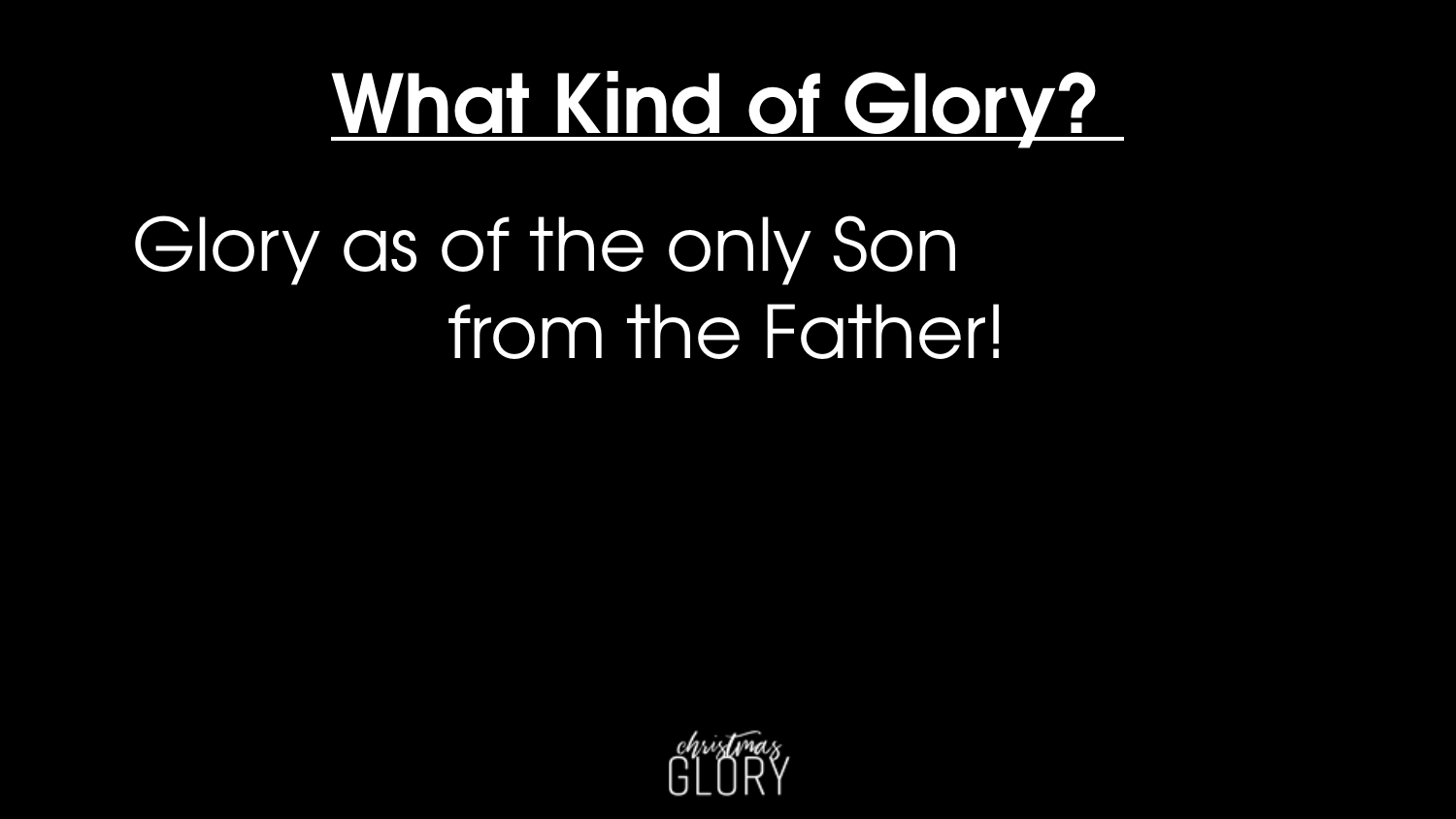

# What Kind of Glory?
Glory as of the only Son                   from the Father!